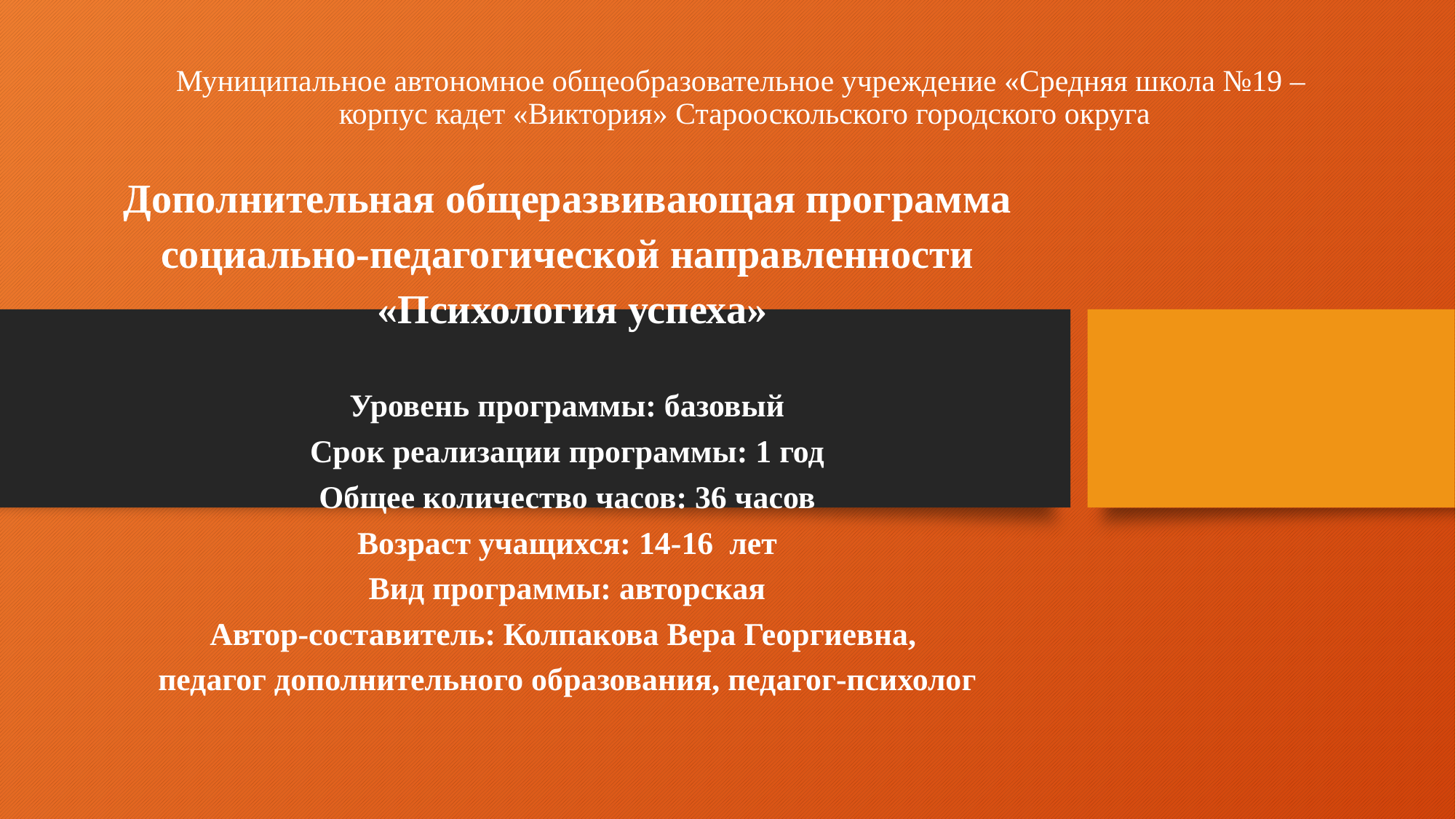

# Муниципальное автономное общеобразовательное учреждение «Средняя школа №19 – корпус кадет «Виктория» Старооскольского городского округа
Дополнительная общеразвивающая программа
социально-педагогической направленности
 «Психология успеха»

Уровень программы: базовый
Срок реализации программы: 1 год
Общее количество часов: 36 часов
Возраст учащихся: 14-16  лет
Вид программы: авторская
Автор-составитель: Колпакова Вера Георгиевна,
педагог дополнительного образования, педагог-психолог